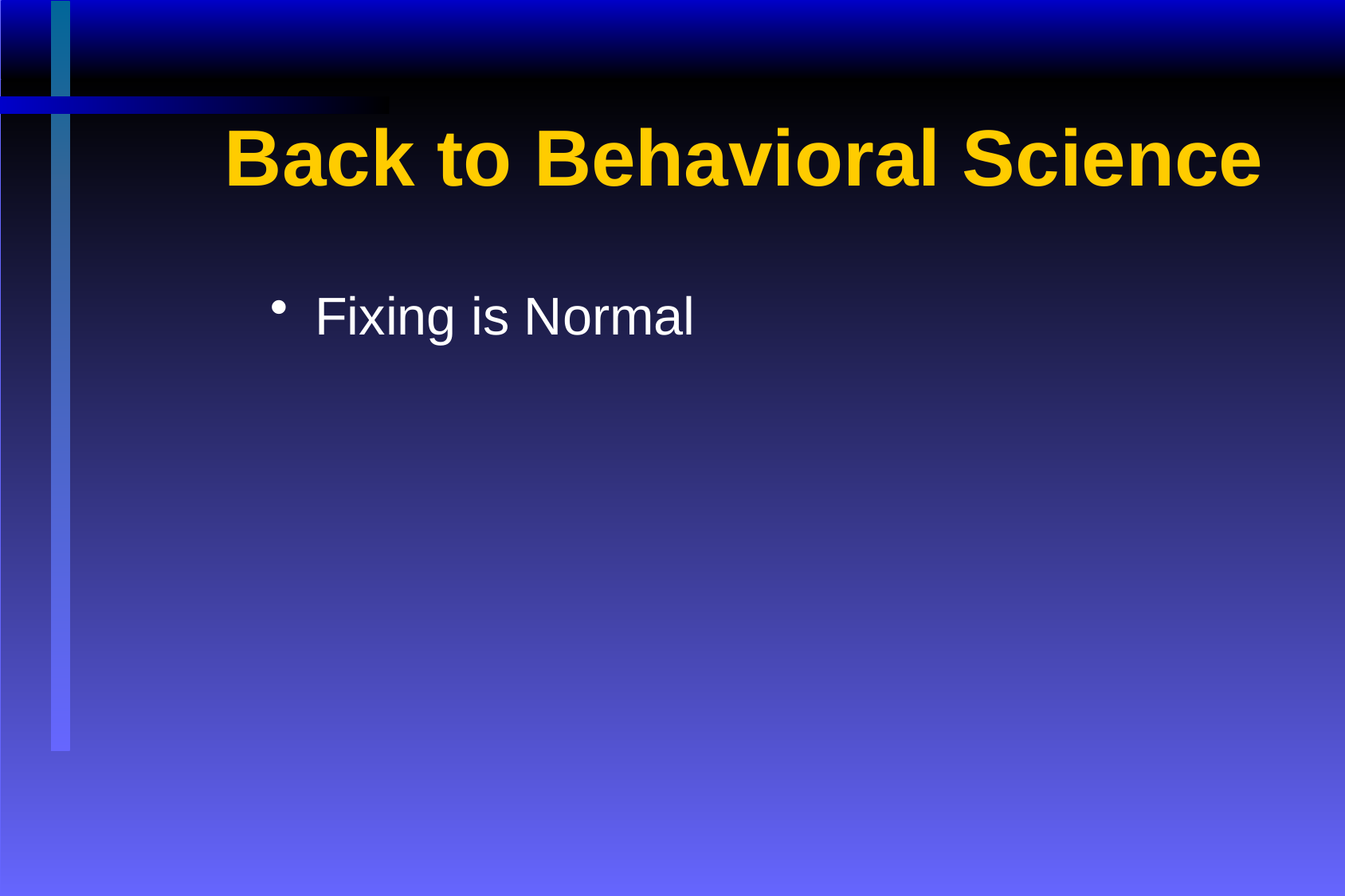

# Back to Behavioral Science
Fixing is Normal